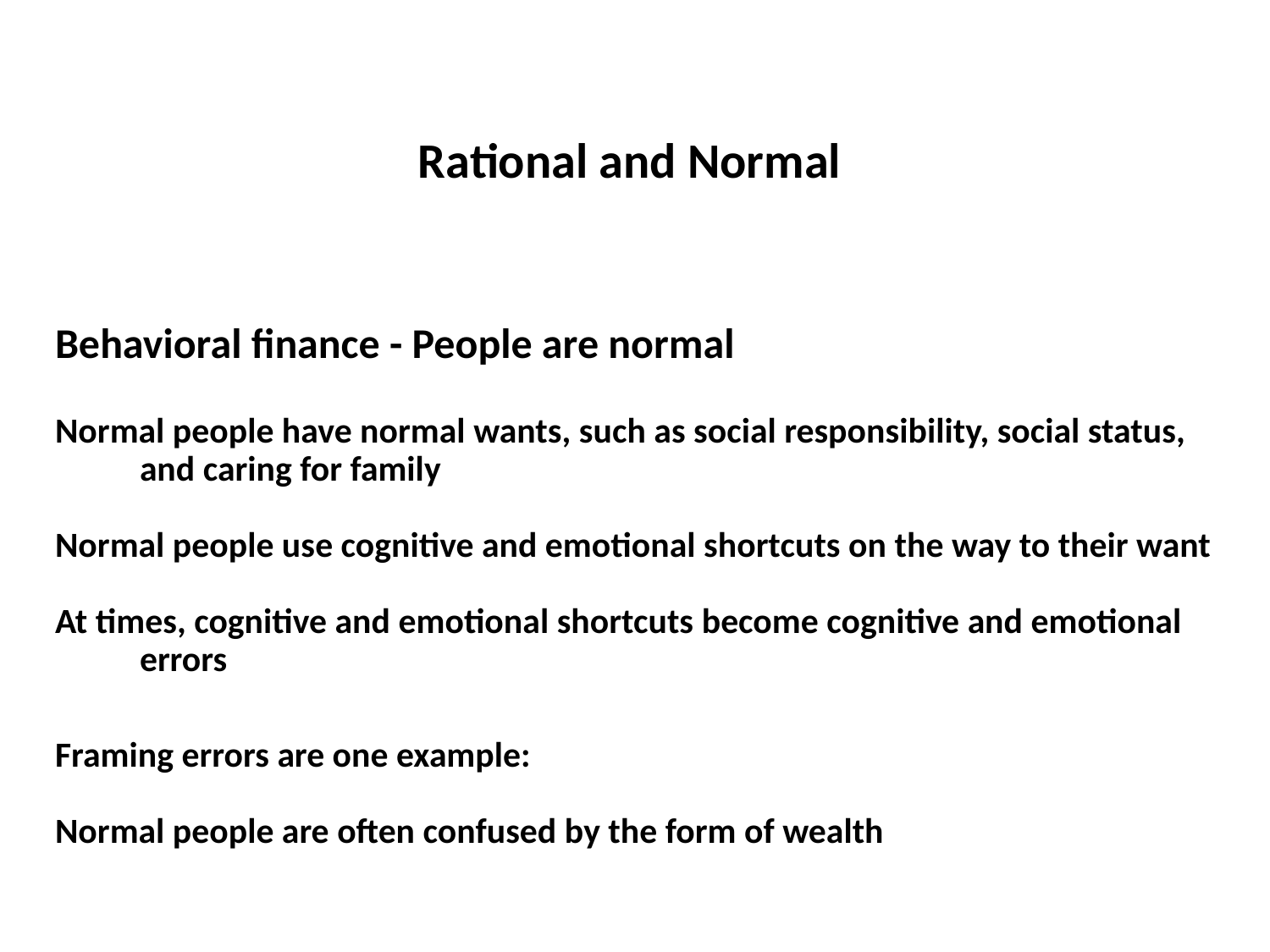

# Rational and Normal

Behavioral finance - People are normal

Normal people have normal wants, such as social responsibility, social status, and caring for family

Normal people use cognitive and emotional shortcuts on the way to their want

At times, cognitive and emotional shortcuts become cognitive and emotional errors

Framing errors are one example:

Normal people are often confused by the form of wealth